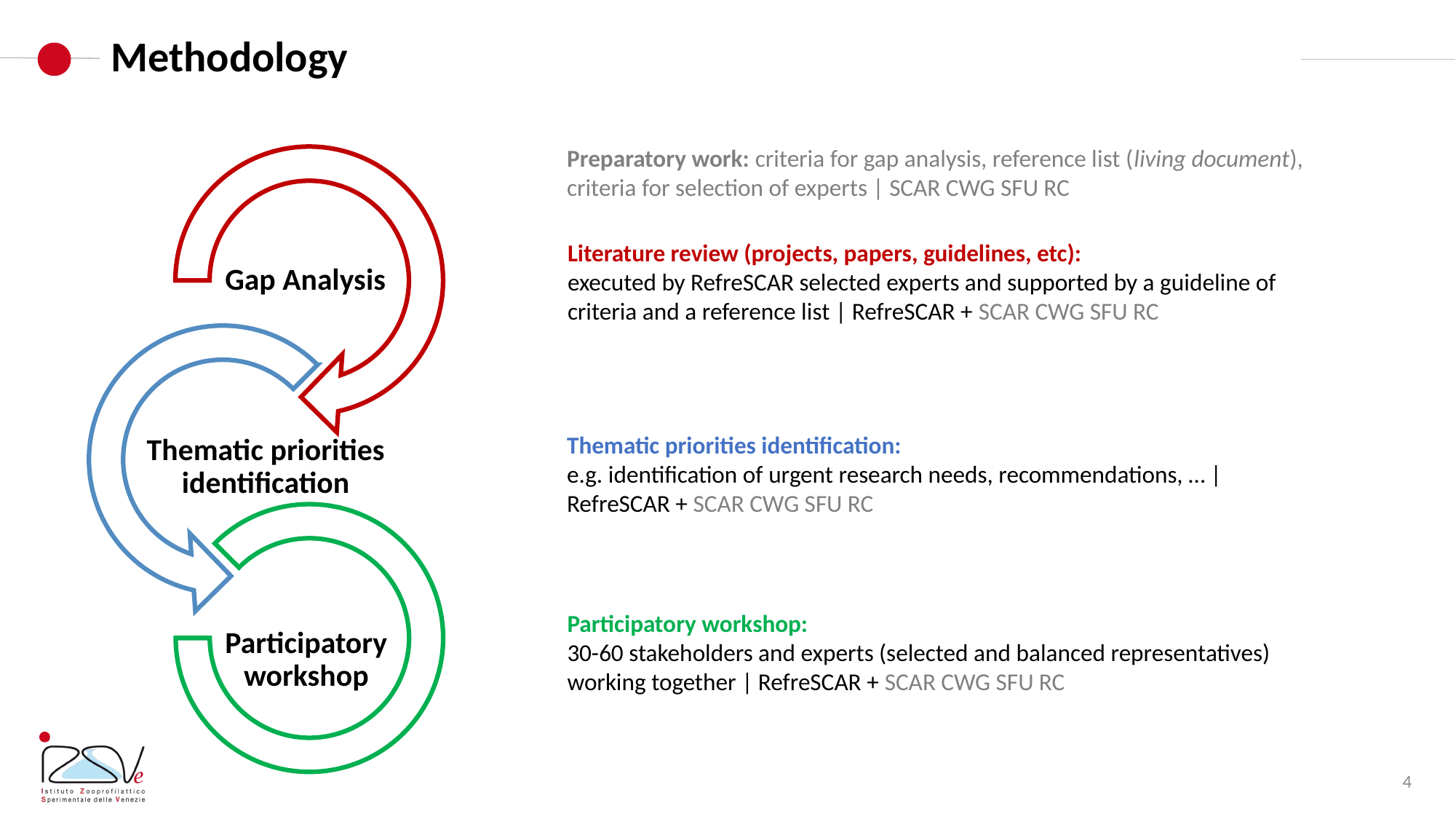

# Methodology

Gap Analysis

Thematic priorities identification

Participatory workshop
Preparatory work: criteria for gap analysis, reference list (living document), criteria for selection of experts | SCAR CWG SFU RC
Literature review (projects, papers, guidelines, etc):
executed by RefreSCAR selected experts and supported by a guideline of criteria and a reference list | RefreSCAR + SCAR CWG SFU RC
Thematic priorities identification:
e.g. identification of urgent research needs, recommendations, … | RefreSCAR + SCAR CWG SFU RC
Participatory workshop:
30-60 stakeholders and experts (selected and balanced representatives) working together | RefreSCAR + SCAR CWG SFU RC
4